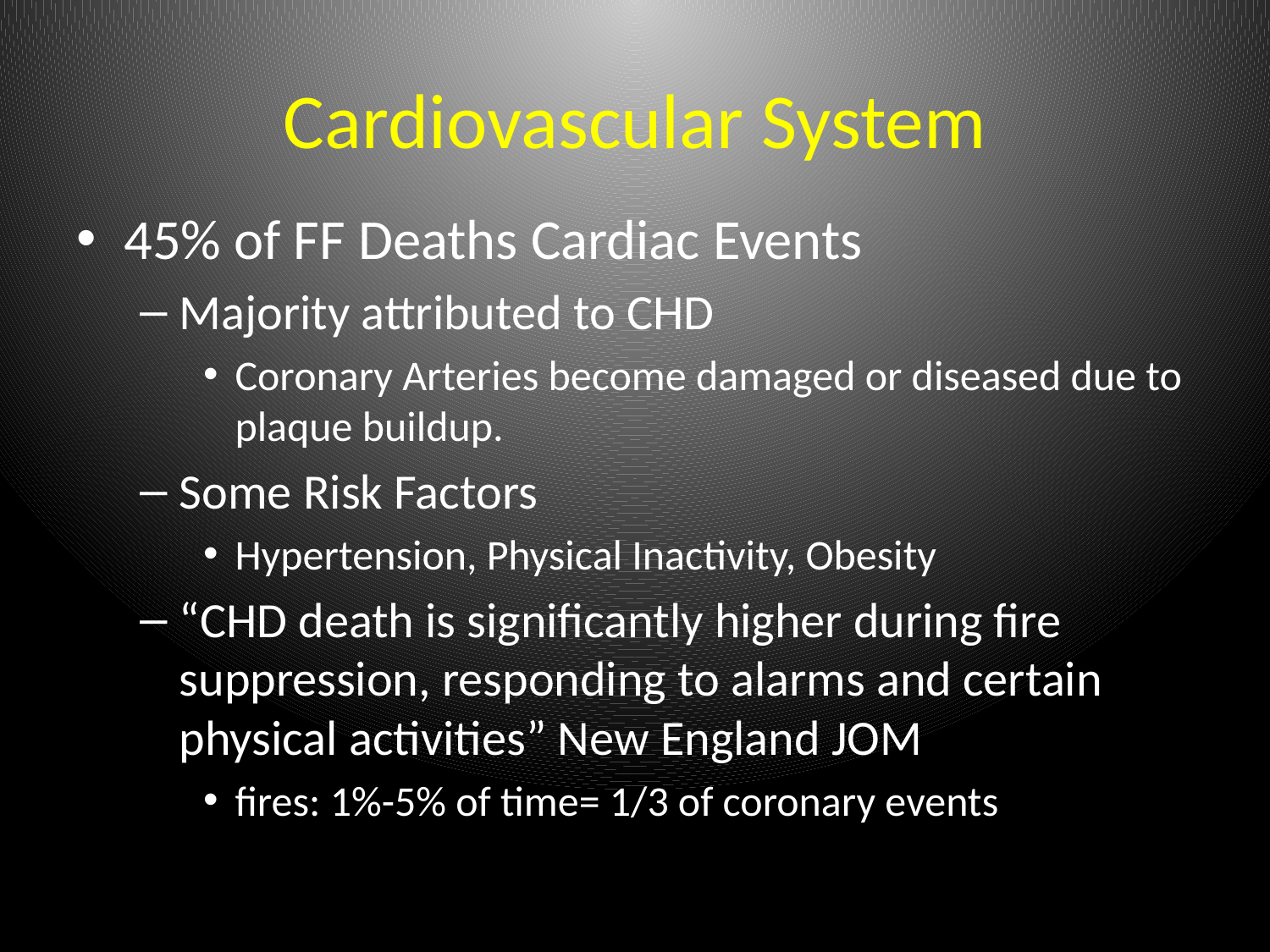

# Cardiovascular System
45% of FF Deaths Cardiac Events
Majority attributed to CHD
Coronary Arteries become damaged or diseased due to plaque buildup.
Some Risk Factors
Hypertension, Physical Inactivity, Obesity
“CHD death is significantly higher during fire suppression, responding to alarms and certain physical activities” New England JOM
fires: 1%-5% of time= 1/3 of coronary events